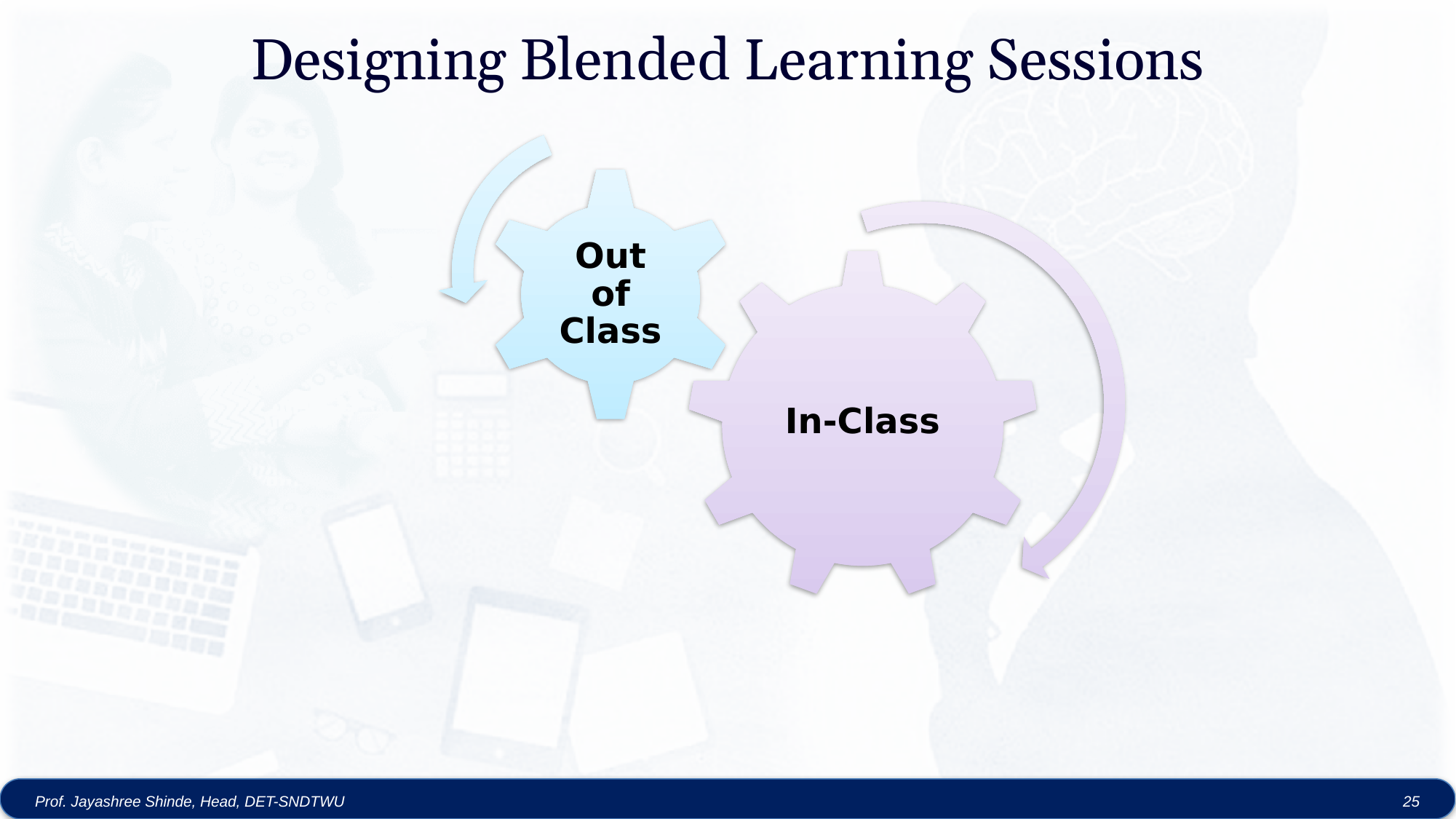

Designing Blended Learning Sessions
In-Class
Out of Class
Prof. Jayashree Shinde, Head, DET-SNDTWU
25